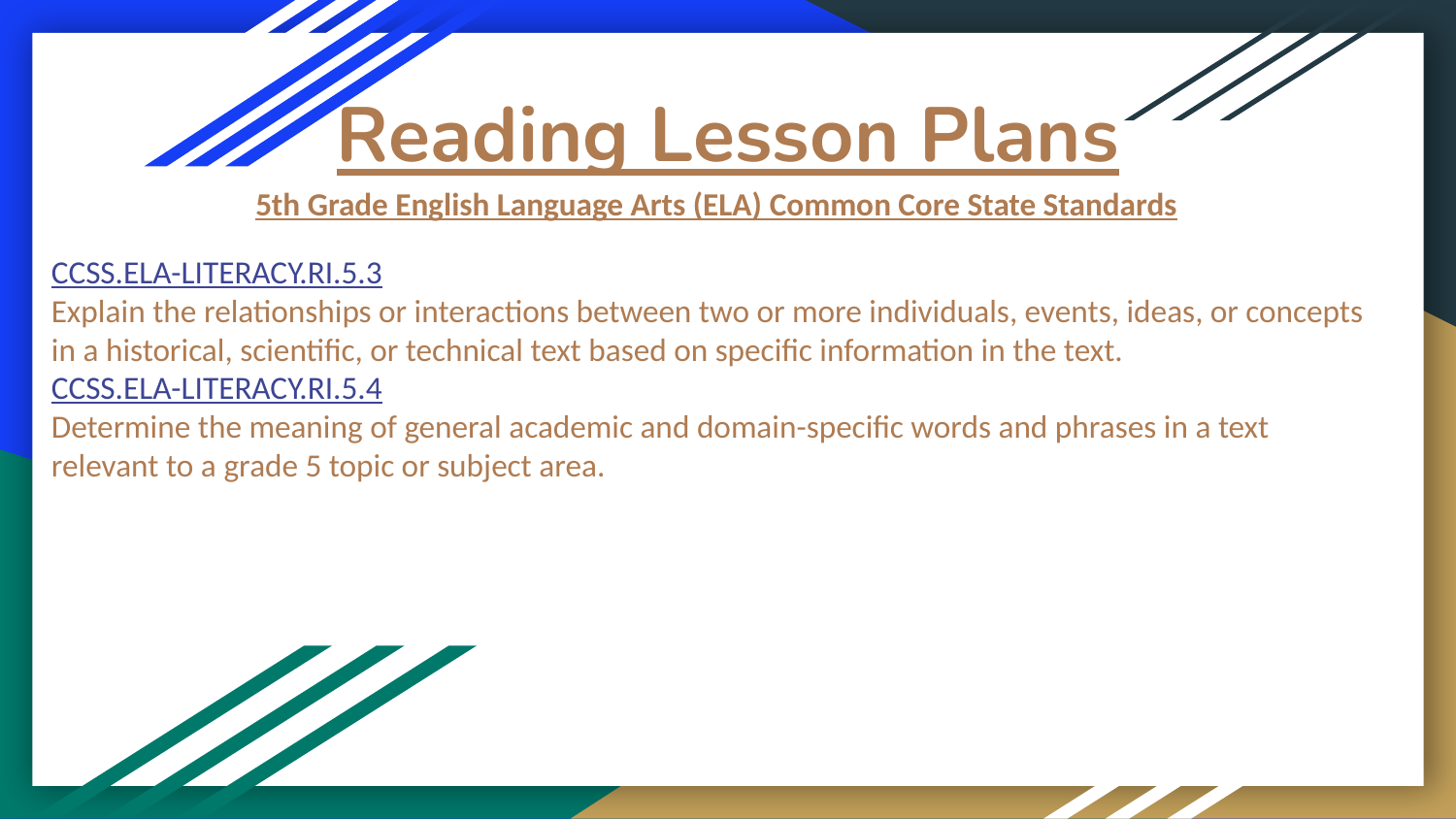

# Reading Lesson Plans
5th Grade English Language Arts (ELA) Common Core State Standards

CCSS.ELA-LITERACY.RI.5.3
Explain the relationships or interactions between two or more individuals, events, ideas, or concepts in a historical, scientific, or technical text based on specific information in the text.
CCSS.ELA-LITERACY.RI.5.4
Determine the meaning of general academic and domain-specific words and phrases in a text relevant to a grade 5 topic or subject area.